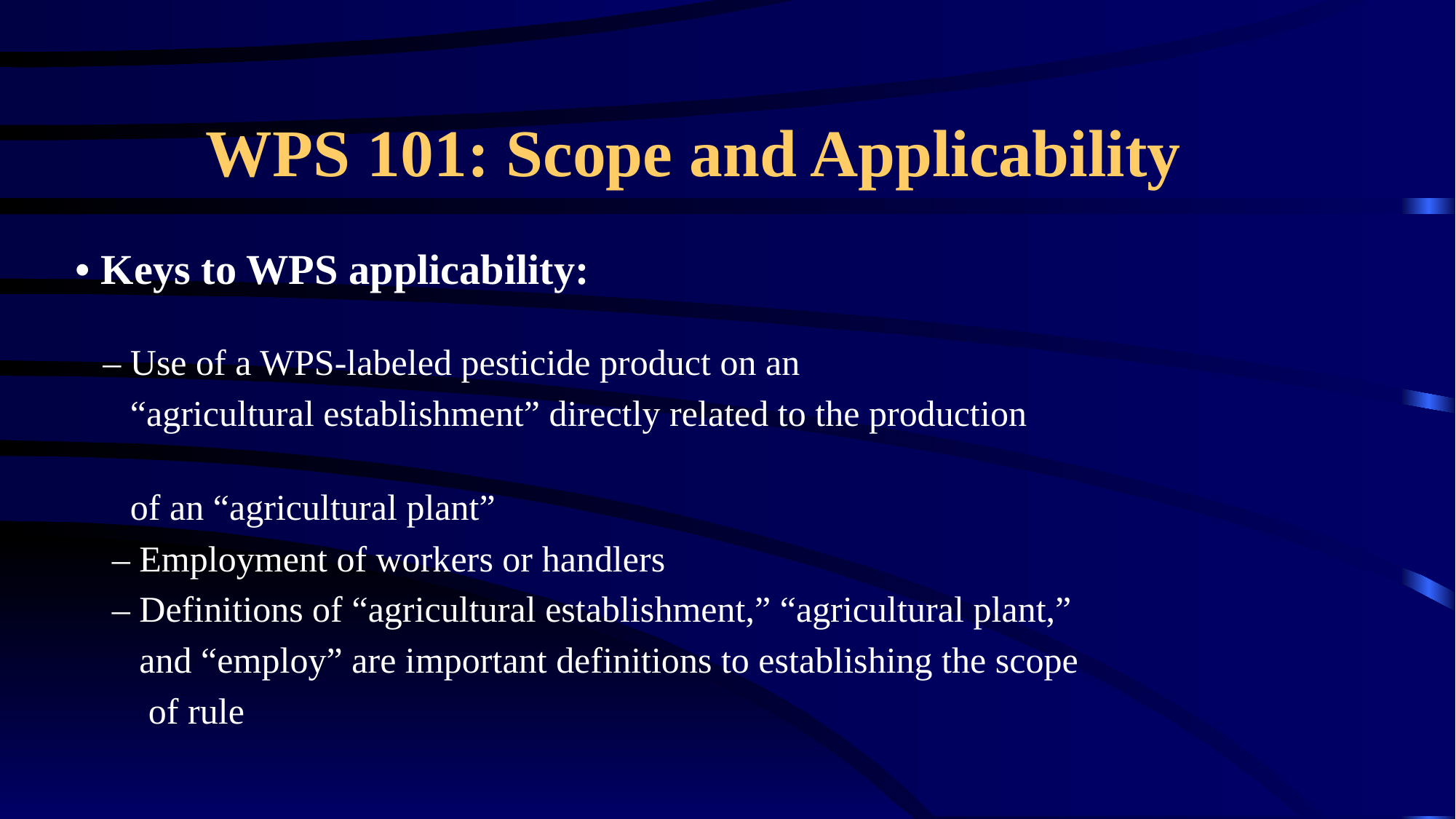

# WPS 101: Scope and Applicability
• Keys to WPS applicability:

   – Use of a WPS-labeled pesticide product on an
      “agricultural establishment” directly related to the production
      of an “agricultural plant”
    – Employment of workers or handlers
    – Definitions of “agricultural establishment,” “agricultural plant,”
       and “employ” are important definitions to establishing the scope
        of rule